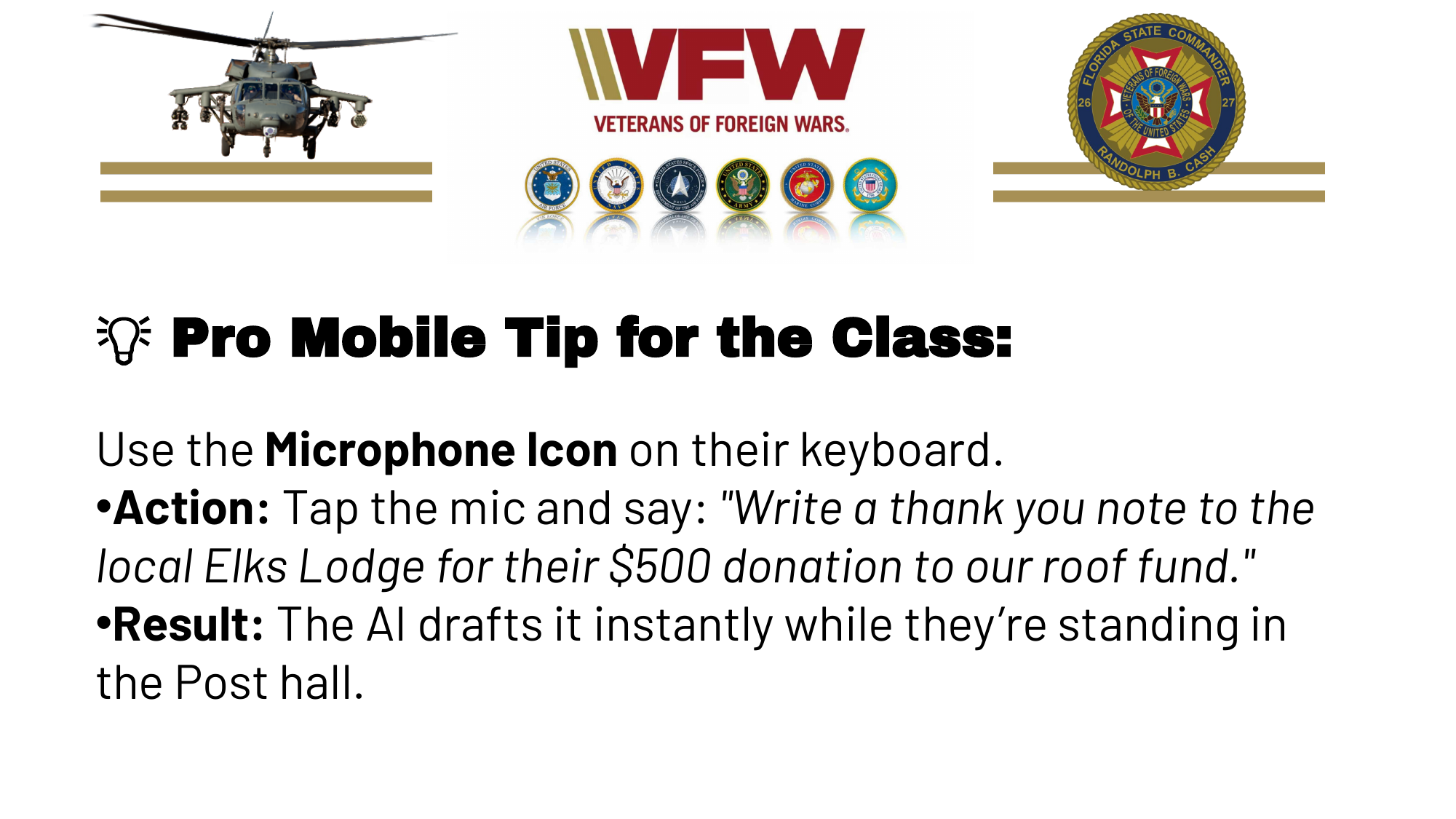

💡 Pro Mobile Tip for the Class:

Use the Microphone Icon on their keyboard.
Action: Tap the mic and say: "Write a thank you note to the local Elks Lodge for their $500 donation to our roof fund."
Result: The AI drafts it instantly while they’re standing in the Post hall.